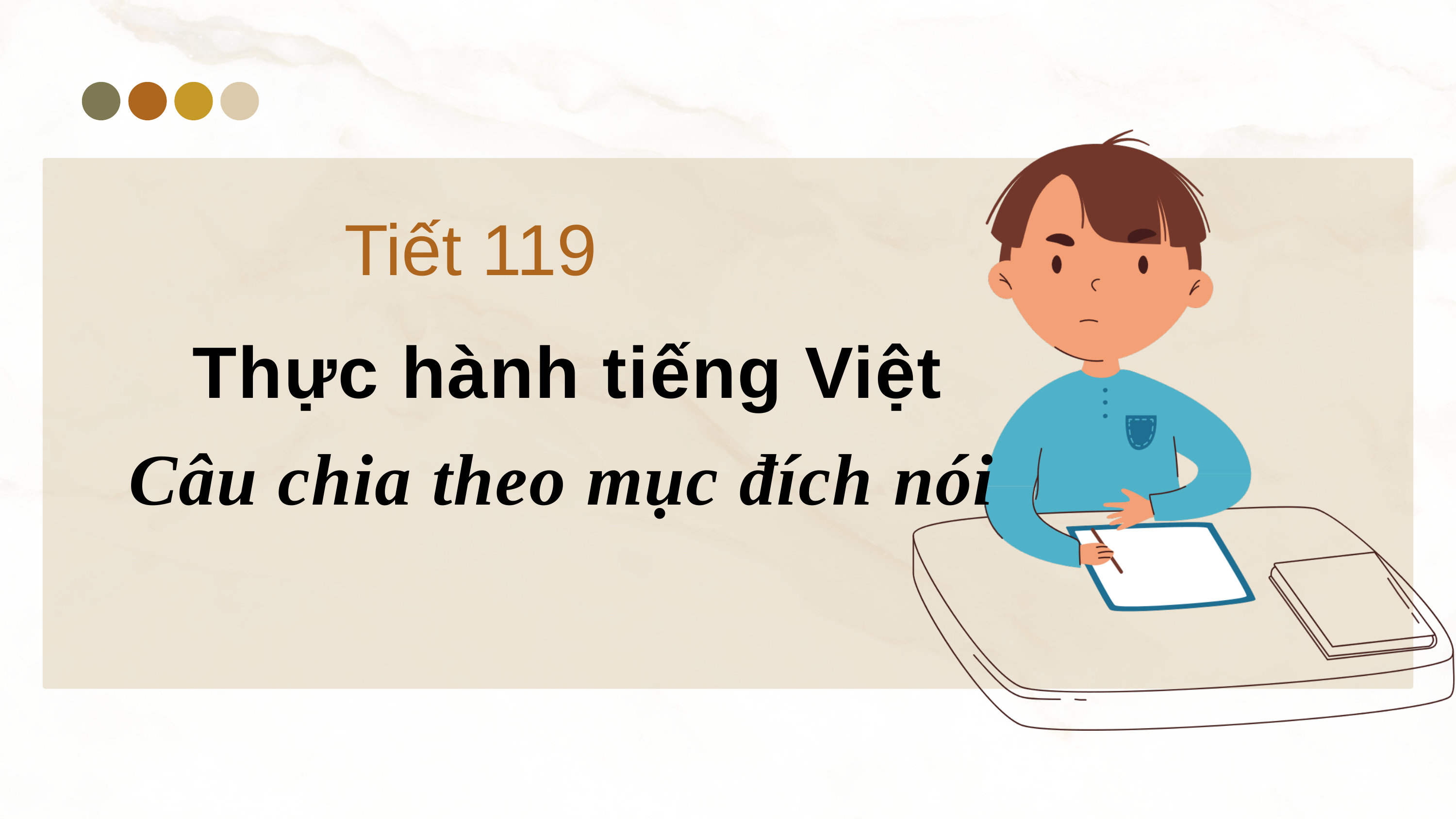

Tiết 119
Thực hành tiếng Việt
Câu chia theo mục đích nói